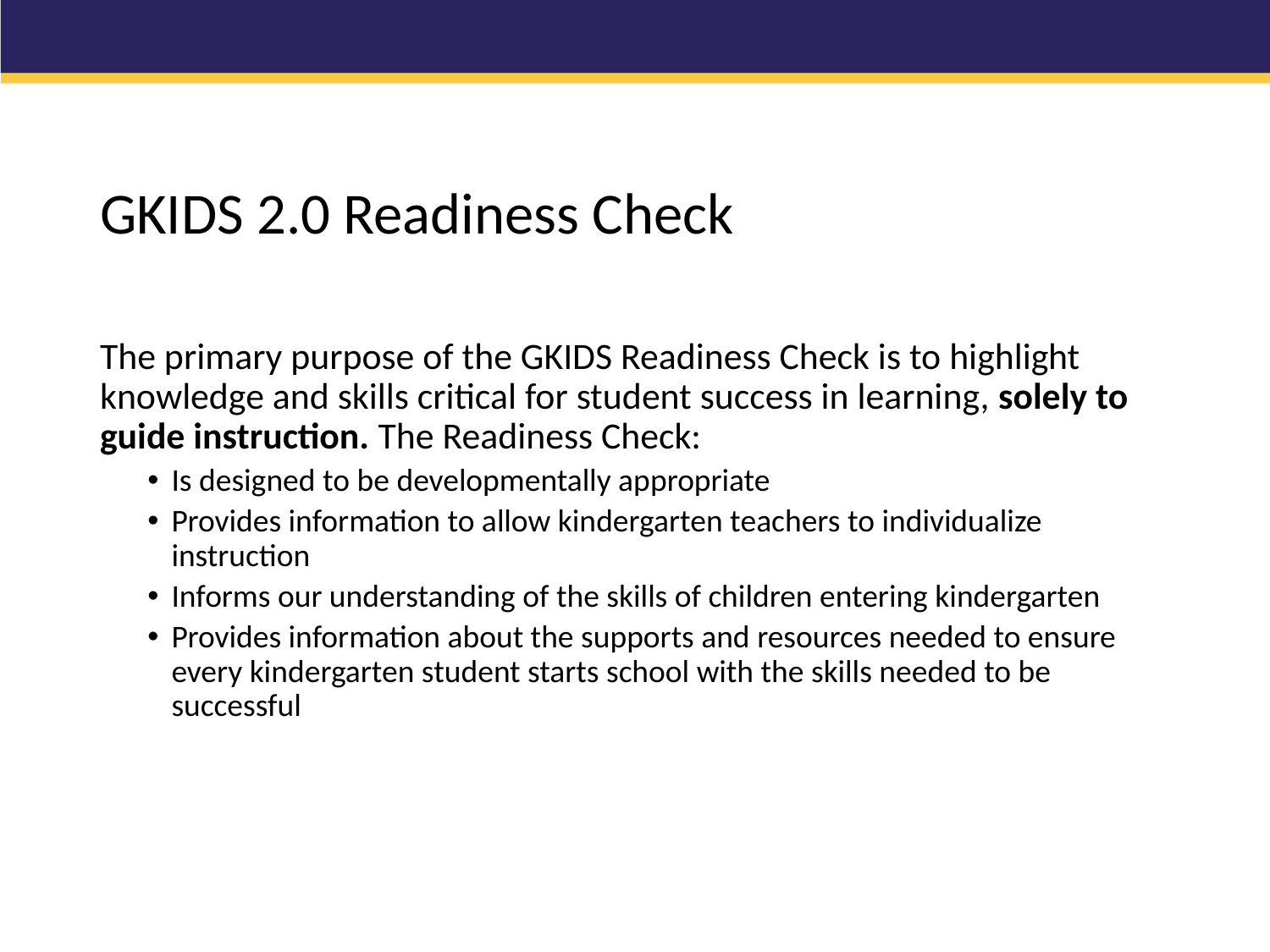

# GKIDS 2.0 Readiness Check
The primary purpose of the GKIDS Readiness Check is to highlight knowledge and skills critical for student success in learning, solely to guide instruction. The Readiness Check:
Is designed to be developmentally appropriate
Provides information to allow kindergarten teachers to individualize instruction
Informs our understanding of the skills of children entering kindergarten
Provides information about the supports and resources needed to ensure every kindergarten student starts school with the skills needed to be successful